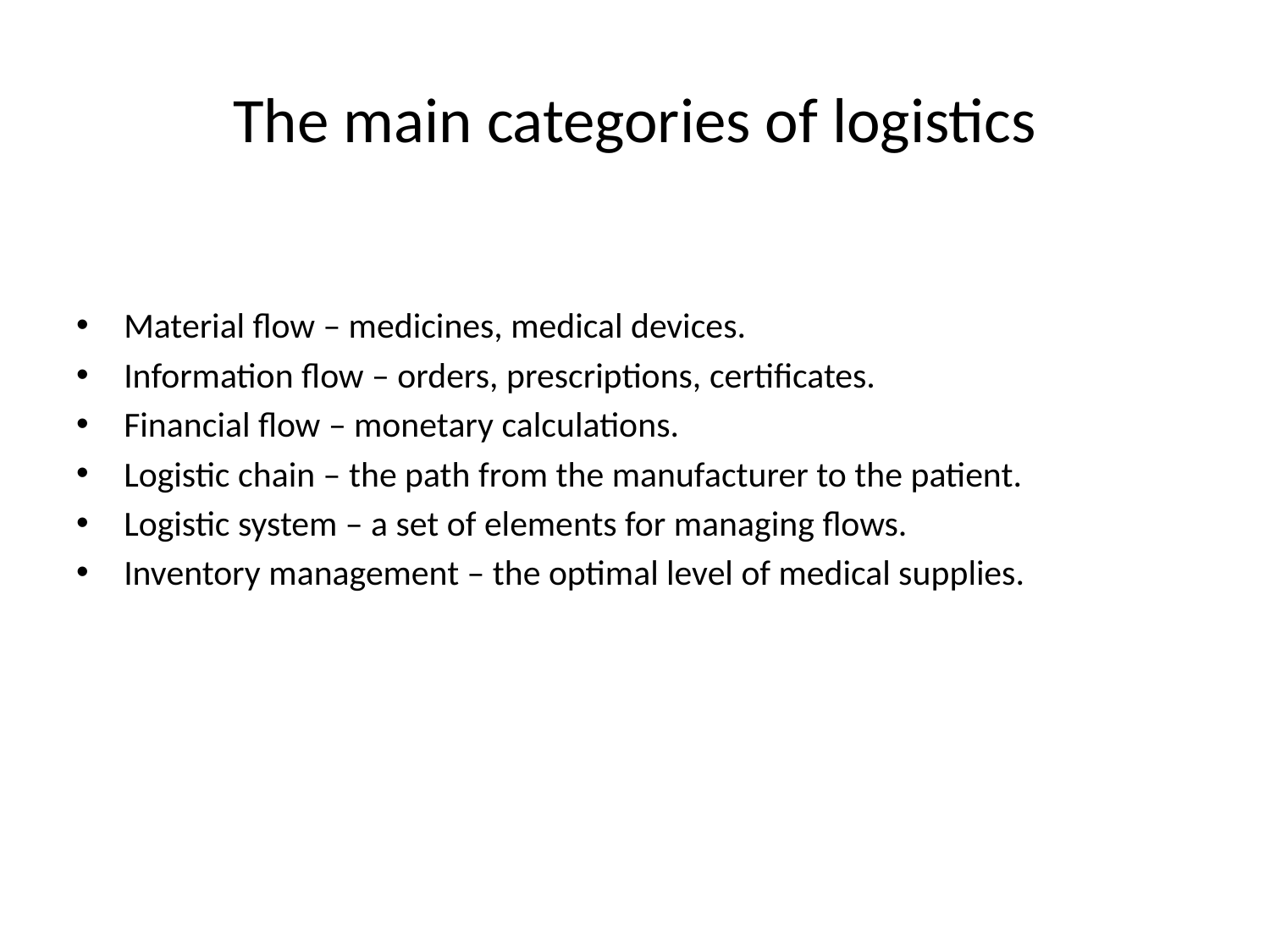

# The main categories of logistics

Material flow – medicines, medical devices.
Information flow – orders, prescriptions, certificates.
Financial flow – monetary calculations.
Logistic chain – the path from the manufacturer to the patient.
Logistic system – a set of elements for managing flows.
Inventory management – the optimal level of medical supplies.